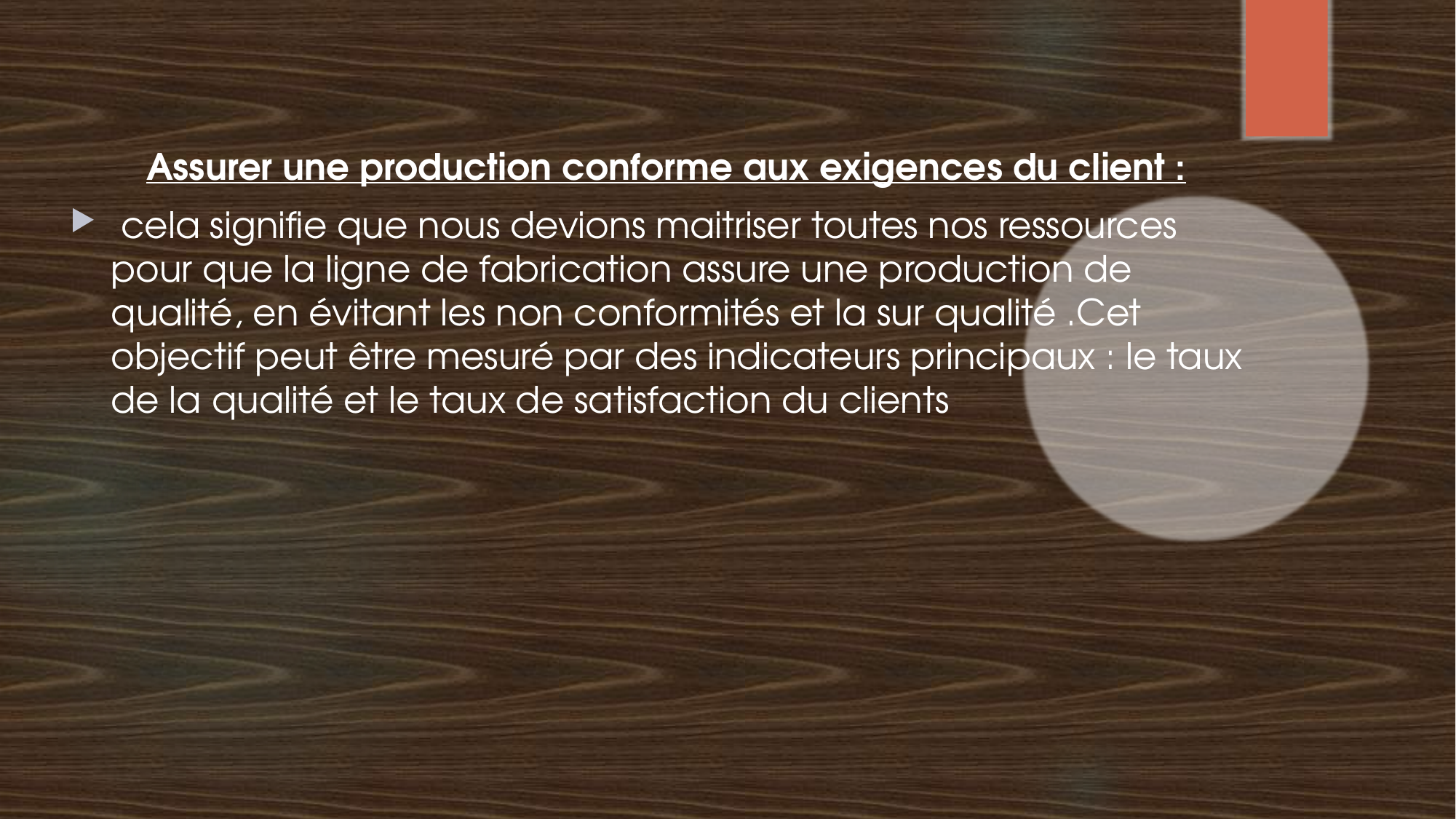

Assurer une production conforme aux exigences du client :
 cela signifie que nous devions maitriser toutes nos ressources pour que la ligne de fabrication assure une production de qualité, en évitant les non conformités et la sur qualité .Cet objectif peut être mesuré par des indicateurs principaux : le taux de la qualité et le taux de satisfaction du clients